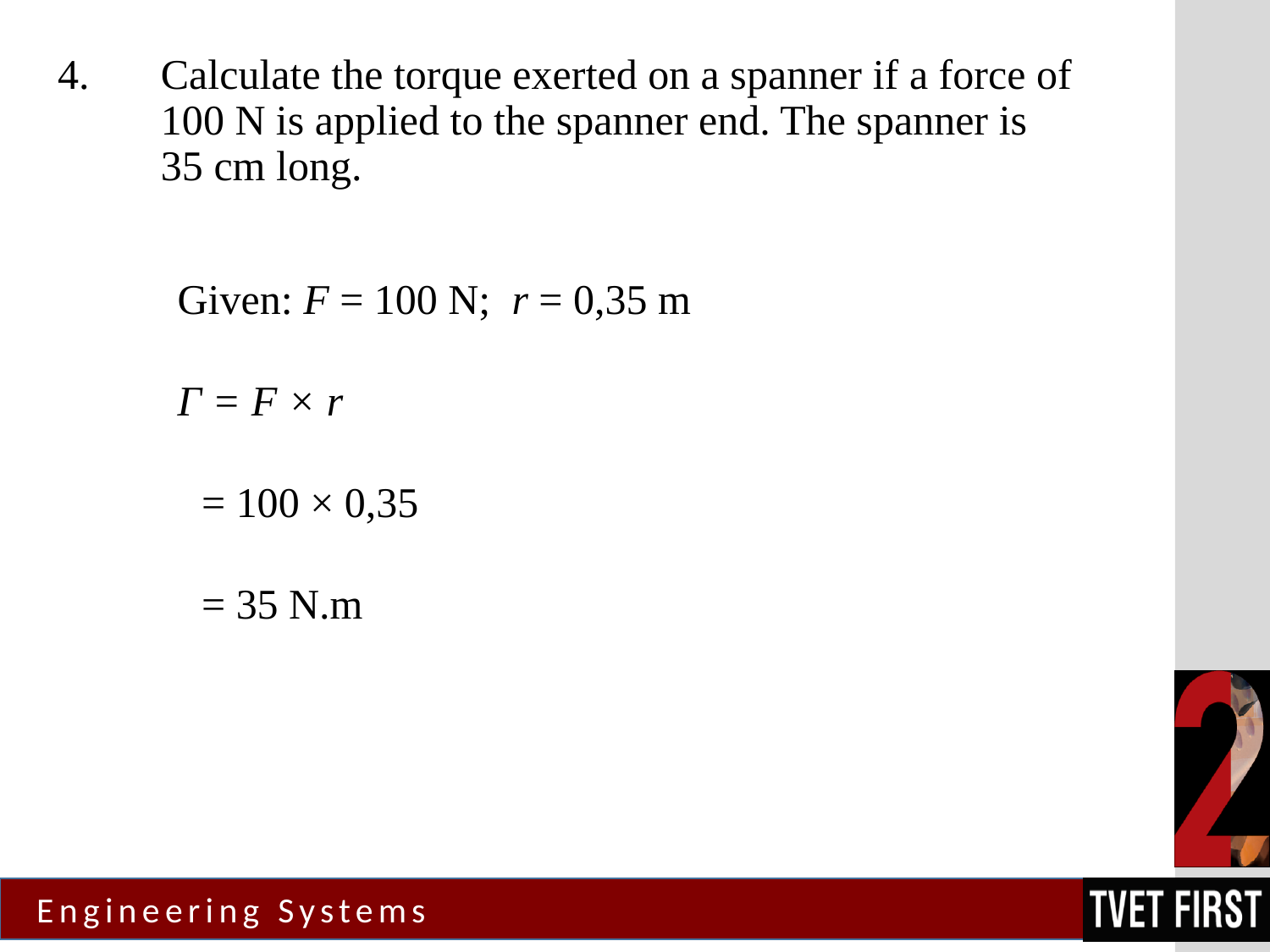

Calculate the torque exerted on a spanner if a force of 100 N is applied to the spanner end. The spanner is
35 cm long.
Given: F = 100 N;  r = 0,35 m

Γ = F × r

= 100 × 0,35

= 35 N.m